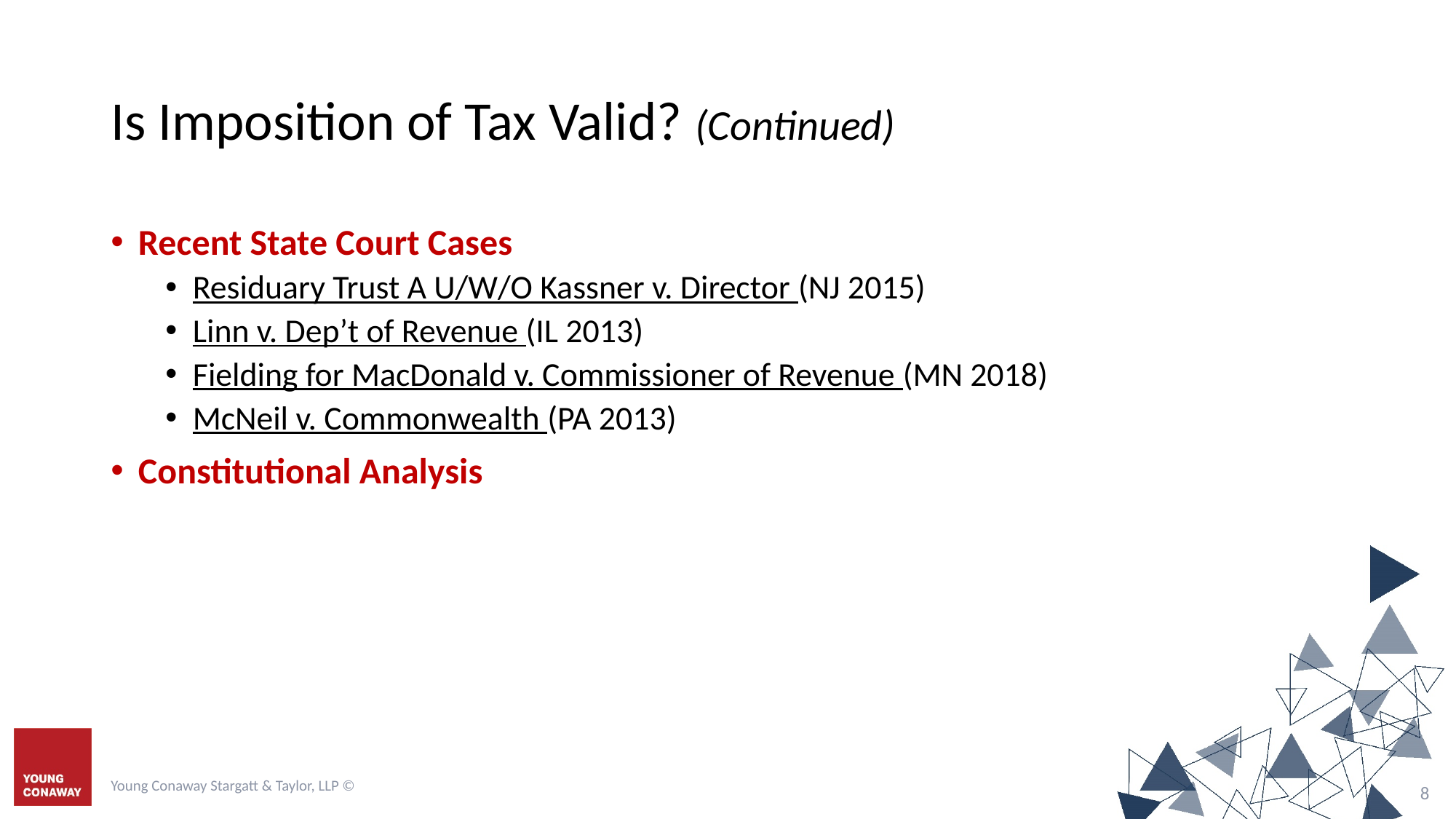

# Is Imposition of Tax Valid? (Continued)
Recent State Court Cases
Residuary Trust A U/W/O Kassner v. Director (NJ 2015)
Linn v. Dep’t of Revenue (IL 2013)
Fielding for MacDonald v. Commissioner of Revenue (MN 2018)
McNeil v. Commonwealth (PA 2013)
Constitutional Analysis

Young Conaway Stargatt & Taylor, LLP ©
8